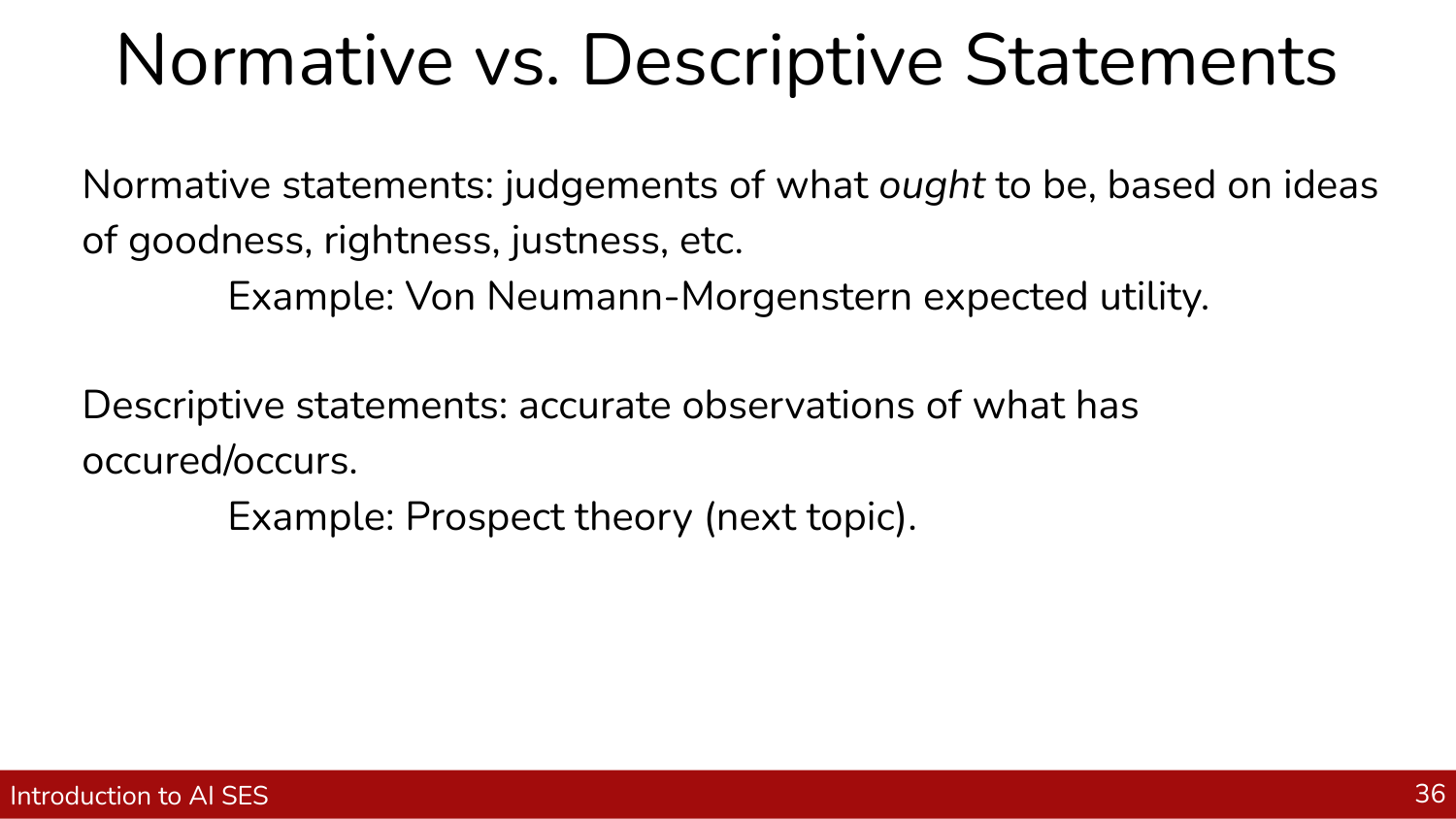

# Normative vs. Descriptive Statements
Normative statements: judgements of what ought to be, based on ideas of goodness, rightness, justness, etc.
	Example: Von Neumann-Morgenstern expected utility.
Descriptive statements: accurate observations of what has occured/occurs.
	Example: Prospect theory (next topic).
36
Introduction to AI SES